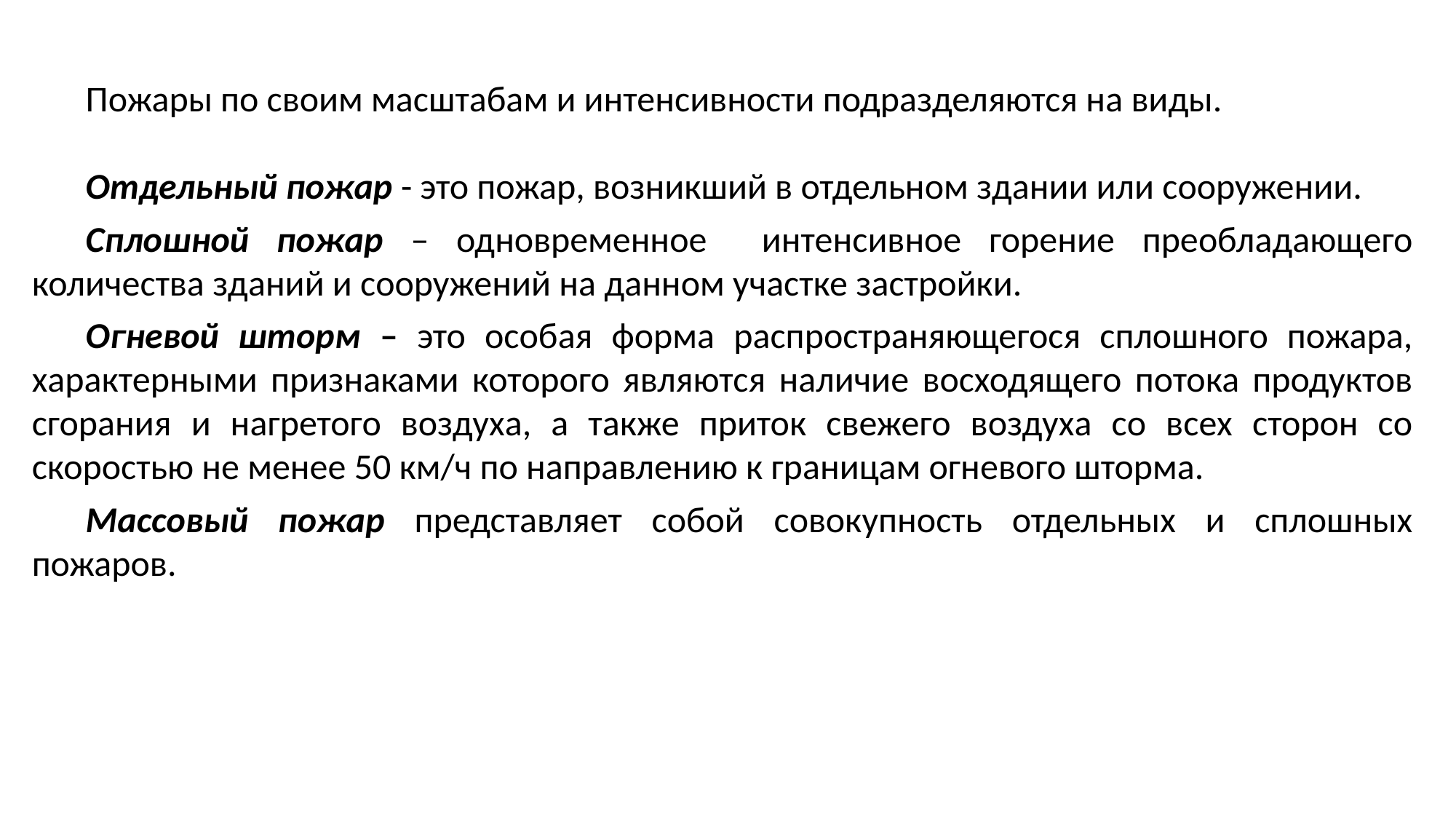

Пожары по своим масштабам и интенсивности подразделяются на виды.

Отдельный пожар - это пожар, возникший в отдельном здании или сооружении.
Сплошной пожар – одновременное  интенсивное горение преобладающего количества зданий и сооружений на данном участке застройки.
Огневой шторм – это особая форма распространяющегося сплошного пожара, характерными признаками которого являются наличие восходящего потока продуктов сгорания и нагретого воздуха, а также приток свежего воздуха со всех сторон со скоростью не менее 50 км/ч по направлению к границам огневого шторма.
Массовый пожар представляет собой совокупность отдельных и сплошных пожаров.